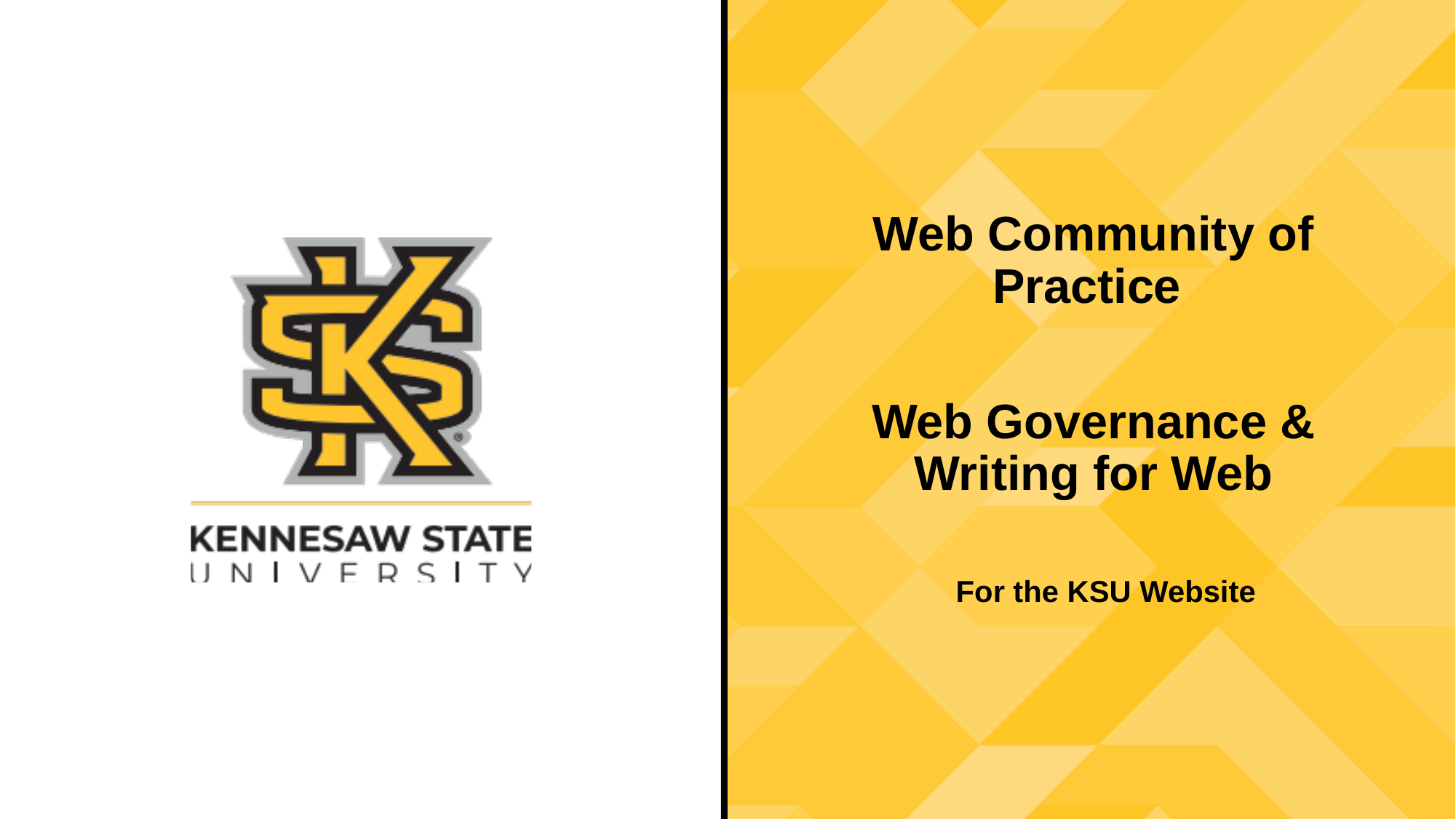

Web Community of Practice

Web Governance & Writing for Web
For the KSU Website